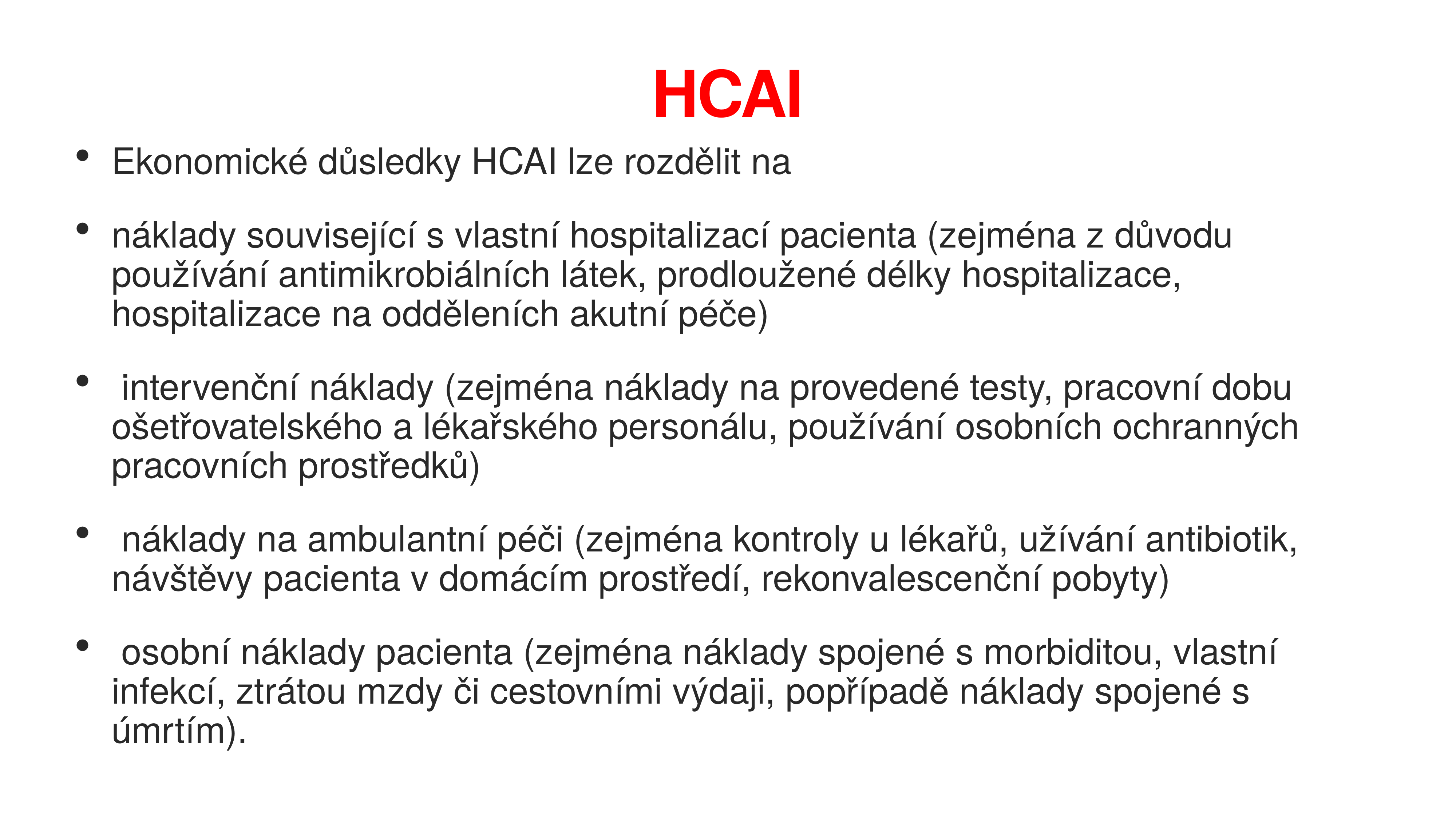

# HCAI
Ekonomické důsledky HCAI lze rozdělit na
náklady související s vlastní hospitalizací pacienta (zejména z důvodu používání antimikrobiálních látek, prodloužené délky hospitalizace, hospitalizace na odděleních akutní péče)
 intervenční náklady (zejména náklady na provedené testy, pracovní dobu ošetřovatelského a lékařského personálu, používání osobních ochranných pracovních prostředků)
 náklady na ambulantní péči (zejména kontroly u lékařů, užívání antibiotik, návštěvy pacienta v domácím prostředí, rekonvalescenční pobyty)
 osobní náklady pacienta (zejména náklady spojené s morbiditou, vlastní infekcí, ztrátou mzdy či cestovními výdaji, popřípadě náklady spojené s úmrtím).